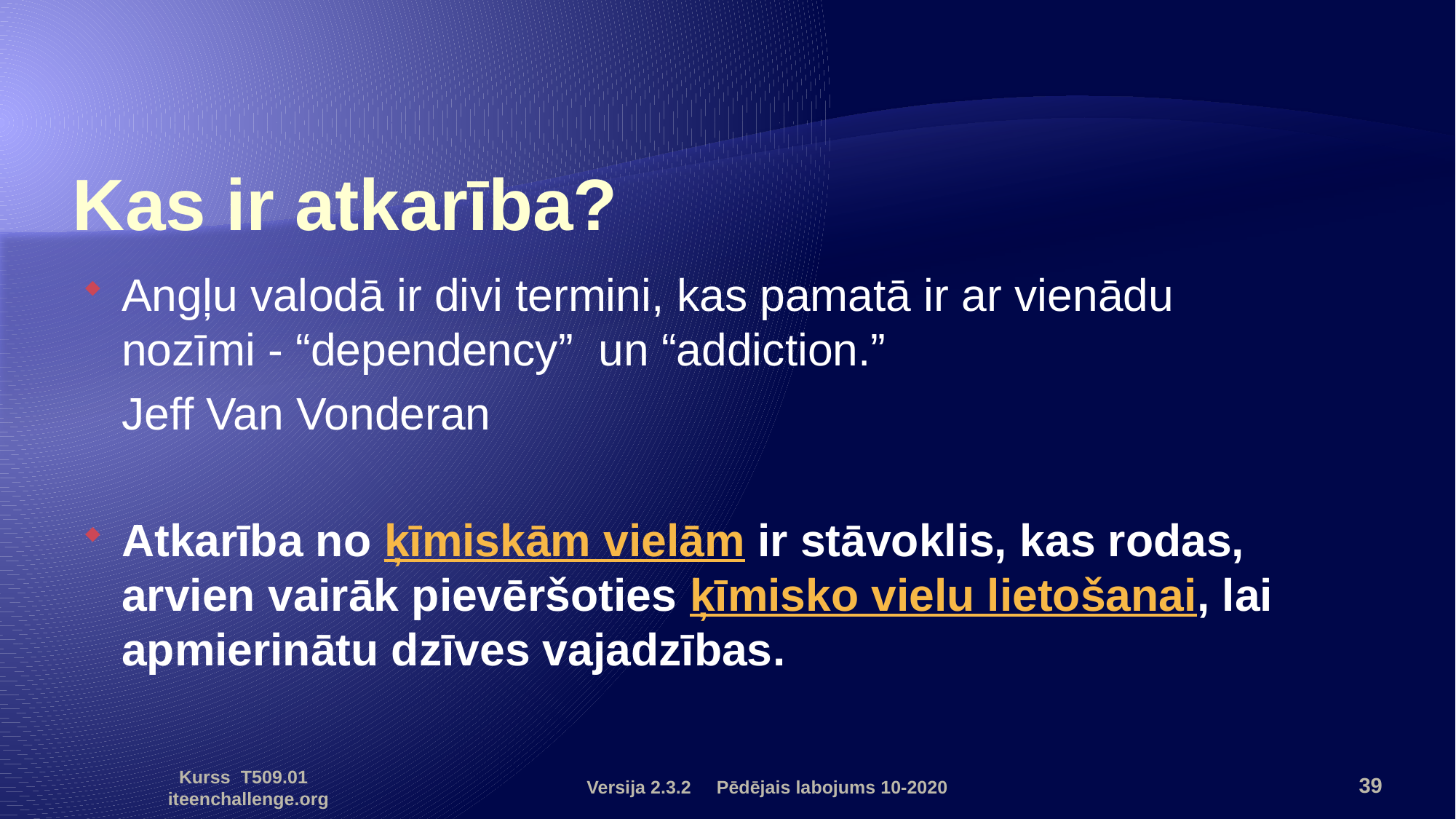

# Kas ir atkarība?
Angļu valodā ir divi termini, kas pamatā ir ar vienādu
nozīmi - “dependency”  un “addiction.”
	Jeff Van Vonderan

Atkarība no ķīmiskām vielām ir stāvoklis, kas rodas, arvien vairāk pievēršoties ķīmisko vielu lietošanai, lai apmierinātu dzīves vajadzības.
Versija 2.3.2     Pēdējais labojums 10-2020
39
Kurss  T509.01   iteenchallenge.org